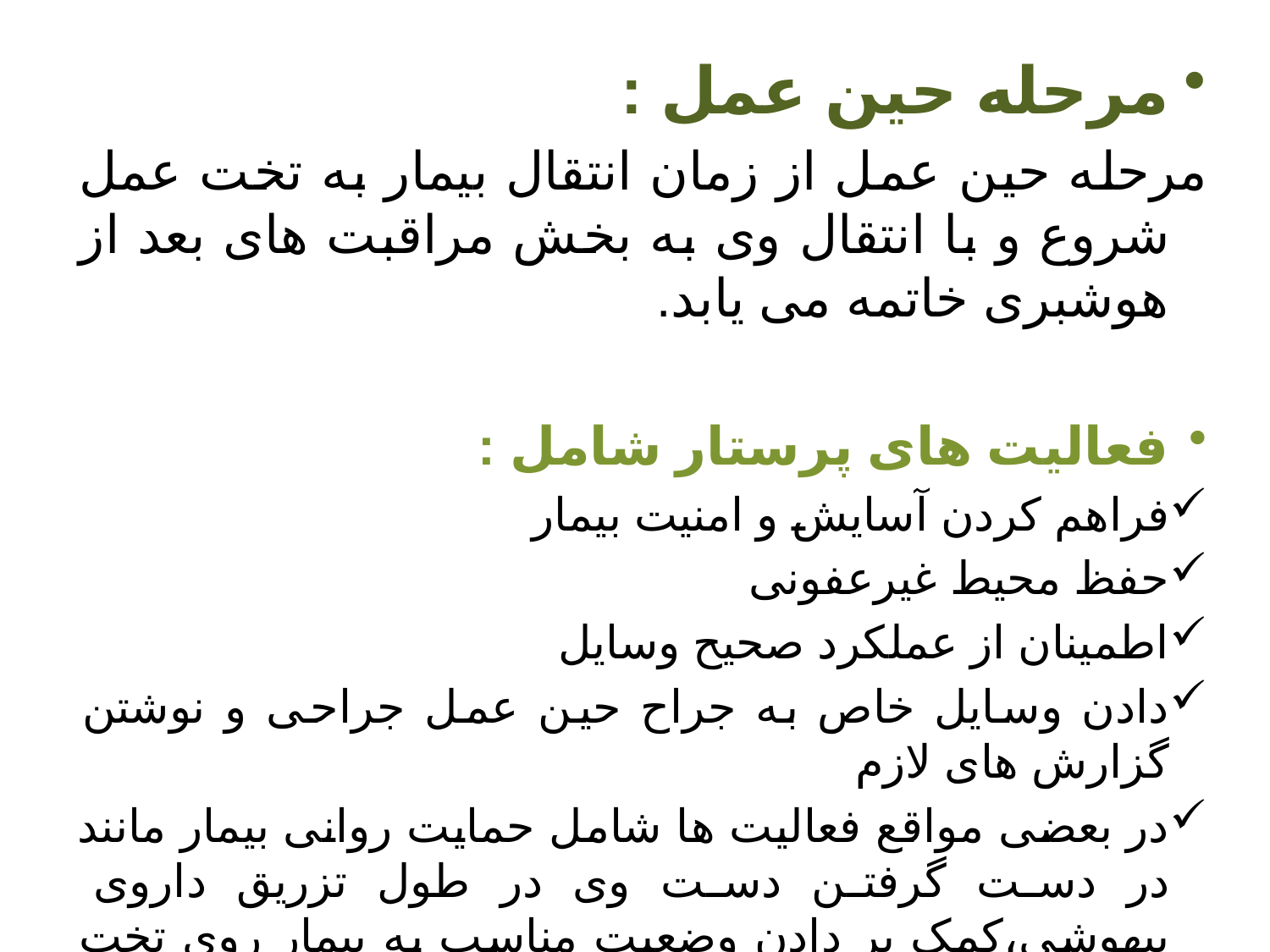

مرحله حین عمل :
مرحله حین عمل از زمان انتقال بیمار به تخت عمل شروع و با انتقال وی به بخش مراقبت های بعد از هوشبری خاتمه می یابد.

فعالیت های پرستار شامل :
فراهم کردن آسایش و امنیت بیمار
حفظ محیط غیرعفونی
اطمینان از عملکرد صحیح وسایل
دادن وسایل خاص به جراح حین عمل جراحی و نوشتن گزارش های لازم
در بعضی مواقع فعالیت ها شامل حمایت روانی بیمار مانند در دست گرفتن دست وی در طول تزریق داروی بیهوشی،کمک بر دادن وضعیت مناسب به بیمار روی تخت عمل و ... می باشد.